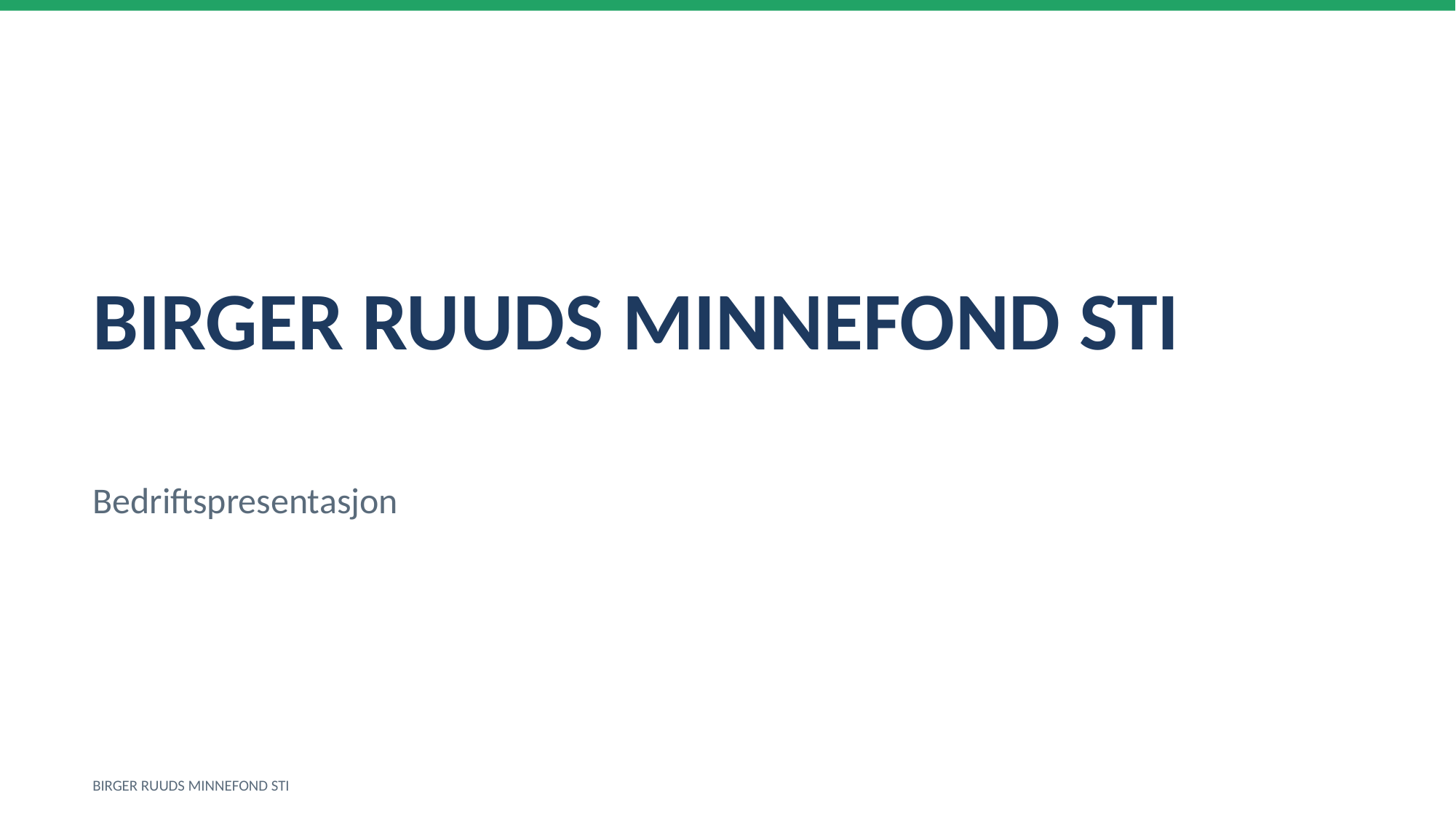

BIRGER RUUDS MINNEFOND STI
Bedriftspresentasjon
BIRGER RUUDS MINNEFOND STI